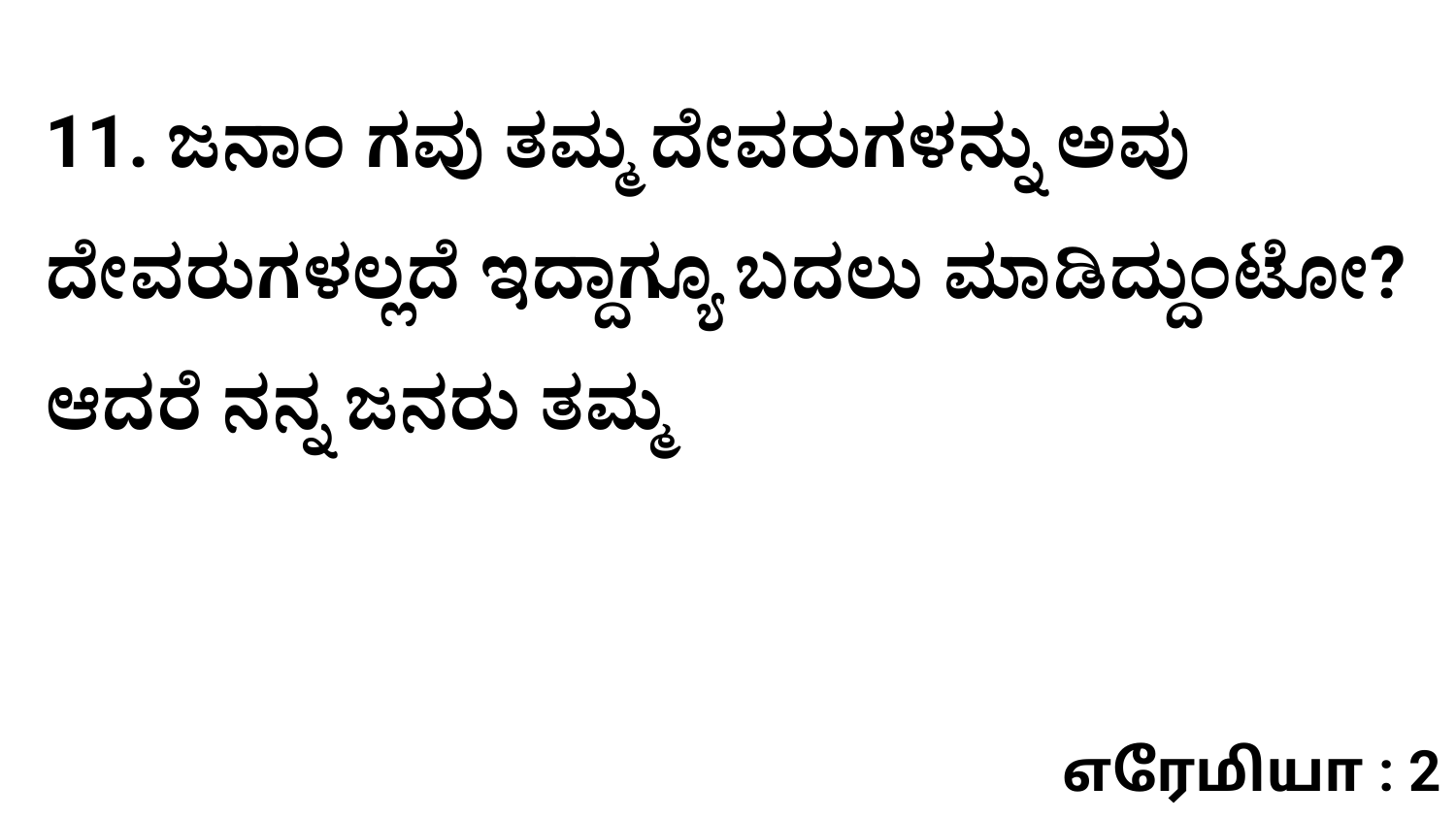

11. ಜನಾಂ ಗವು ತಮ್ಮ ದೇವರುಗಳನ್ನು ಅವು ದೇವರುಗಳಲ್ಲದೆ ಇದ್ದಾಗ್ಯೂ ಬದಲು ಮಾಡಿದ್ದುಂಟೋ? ಆದರೆ ನನ್ನ ಜನರು ತಮ್ಮ
எரேமியா : 2